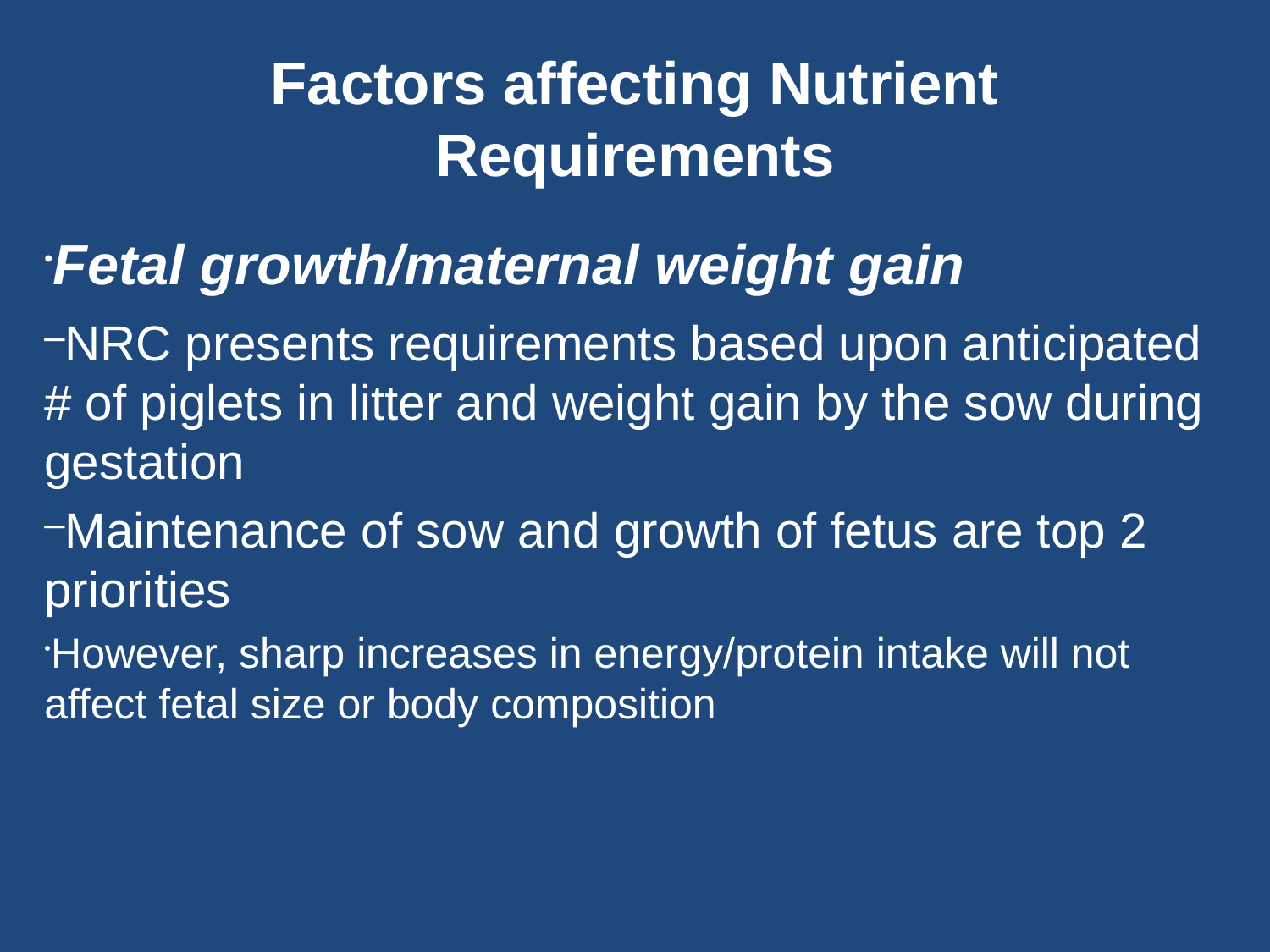

Factors affecting Nutrient Requirements
Fetal growth/maternal weight gain
NRC presents requirements based upon anticipated # of piglets in litter and weight gain by the sow during gestation
Maintenance of sow and growth of fetus are top 2 priorities
However, sharp increases in energy/protein intake will not affect fetal size or body composition